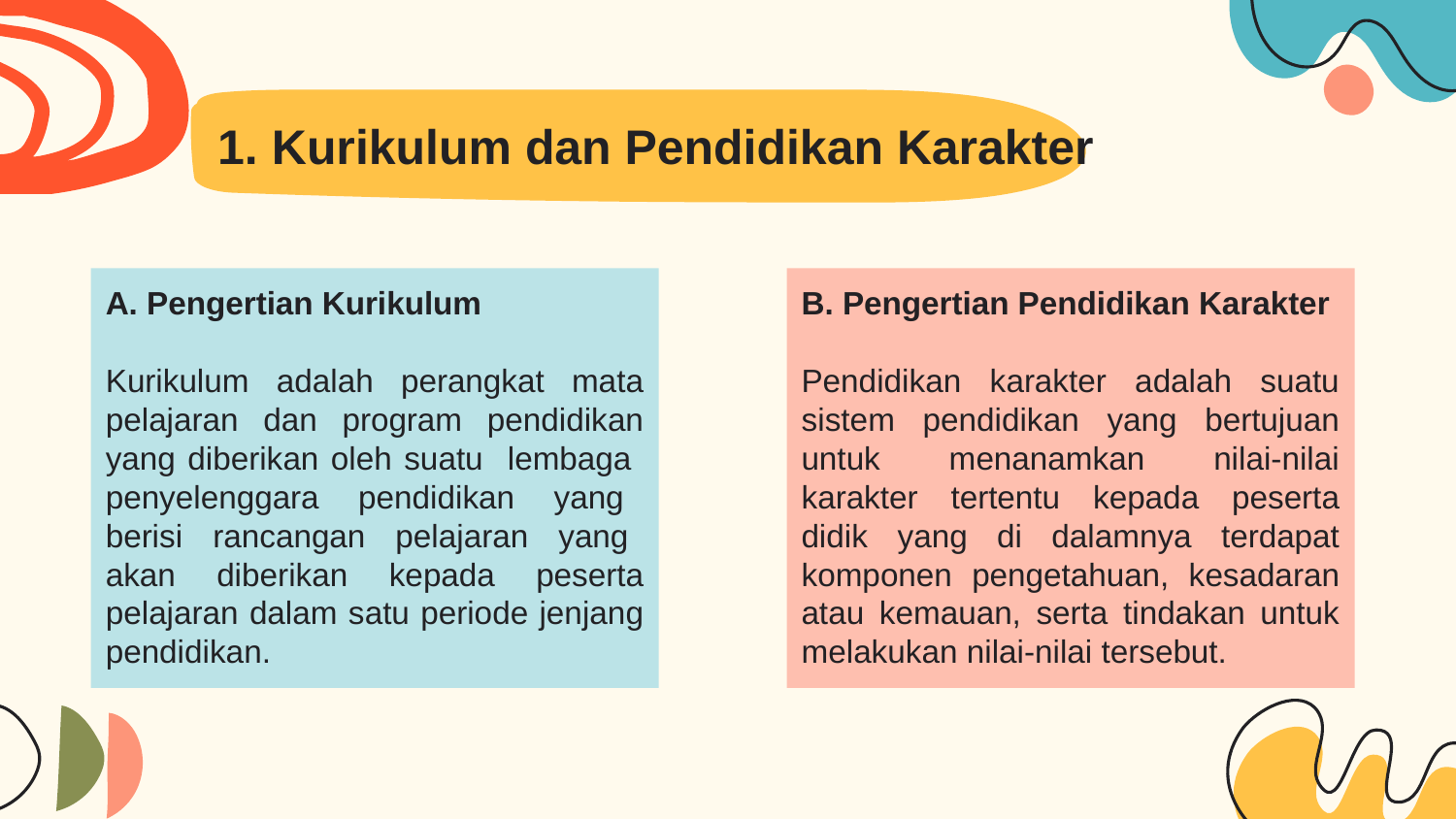

# 1. Kurikulum dan Pendidikan Karakter
A. Pengertian Kurikulum

Kurikulum adalah perangkat mata pelajaran dan program pendidikan yang diberikan oleh suatu  lembaga  penyelenggara  pendidikan  yang  berisi  rancangan  pelajaran  yang  akan diberikan kepada peserta pelajaran dalam satu periode jenjang pendidikan.
B. Pengertian Pendidikan Karakter

Pendidikan karakter adalah suatu sistem pendidikan yang bertujuan untuk menanamkan nilai-nilai karakter tertentu kepada peserta didik yang di dalamnya terdapat komponen pengetahuan, kesadaran atau kemauan, serta tindakan untuk melakukan nilai-nilai tersebut.